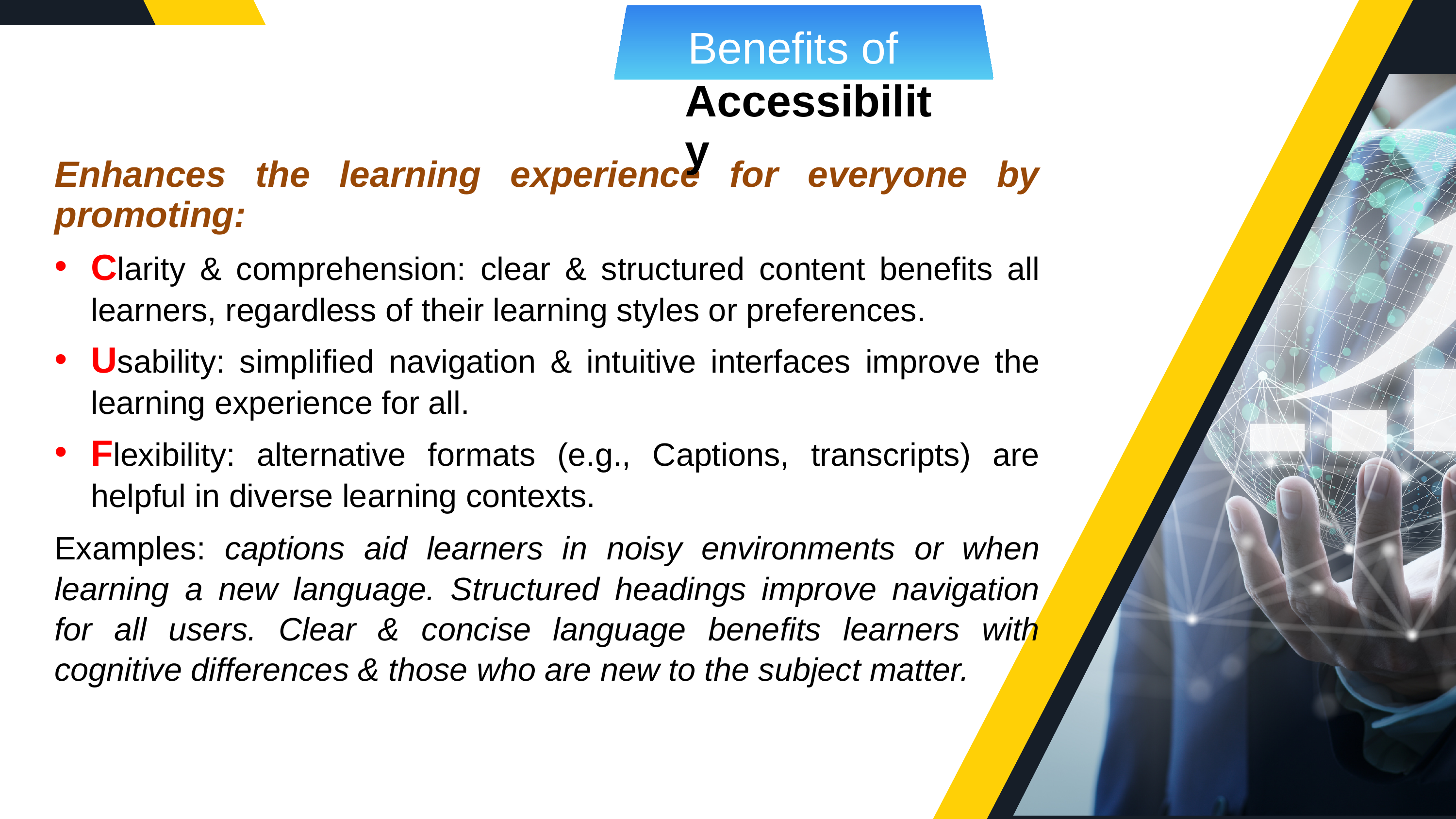

Benefits of

Accessibility
Enhances the learning experience for everyone by promoting:
Clarity & comprehension: clear & structured content benefits all learners, regardless of their learning styles or preferences.
Usability: simplified navigation & intuitive interfaces improve the learning experience for all.
Flexibility: alternative formats (e.g., Captions, transcripts) are helpful in diverse learning contexts.
Examples: captions aid learners in noisy environments or when learning a new language. Structured headings improve navigation for all users. Clear & concise language benefits learners with cognitive differences & those who are new to the subject matter.